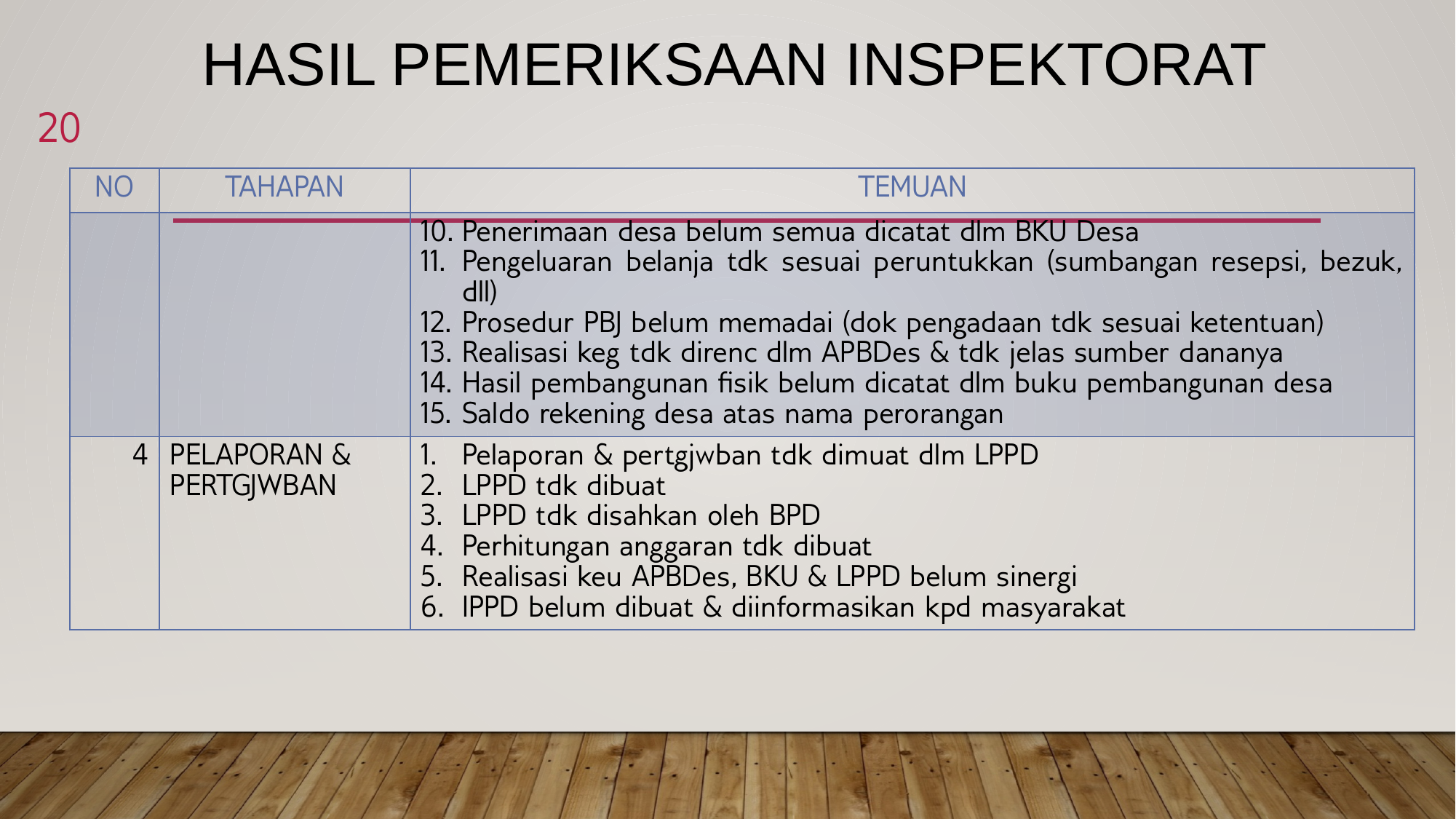

# HASIL PEMERIKSAAN INSPEKTORAT
20
| NO | TAHAPAN | TEMUAN |
| --- | --- | --- |
|  |  | Penerimaan desa belum semua dicatat dlm BKU Desa Pengeluaran belanja tdk sesuai peruntukkan (sumbangan resepsi, bezuk, dll) Prosedur PBJ belum memadai (dok pengadaan tdk sesuai ketentuan) Realisasi keg tdk direnc dlm APBDes & tdk jelas sumber dananya Hasil pembangunan fisik belum dicatat dlm buku pembangunan desa Saldo rekening desa atas nama perorangan |
| 4 | PELAPORAN & PERTGJWBAN | Pelaporan & pertgjwban tdk dimuat dlm LPPD LPPD tdk dibuat LPPD tdk disahkan oleh BPD Perhitungan anggaran tdk dibuat Realisasi keu APBDes, BKU & LPPD belum sinergi IPPD belum dibuat & diinformasikan kpd masyarakat |